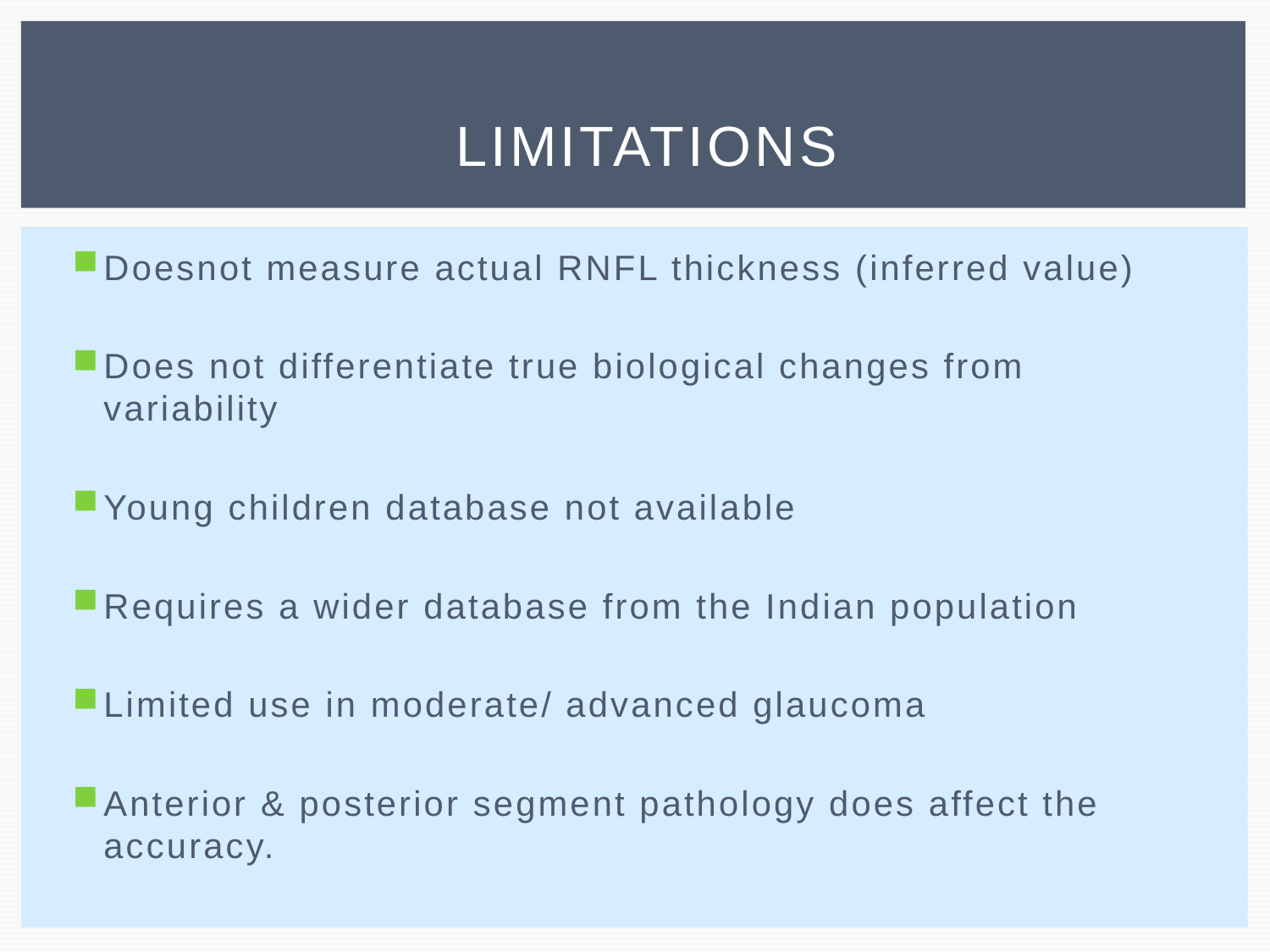

Limitations
Doesnot measure actual RNFL thickness (inferred value)

Does not differentiate true biological changes from variability

Young children database not available

Requires a wider database from the Indian population

Limited use in moderate/ advanced glaucoma

Anterior & posterior segment pathology does affect the accuracy.